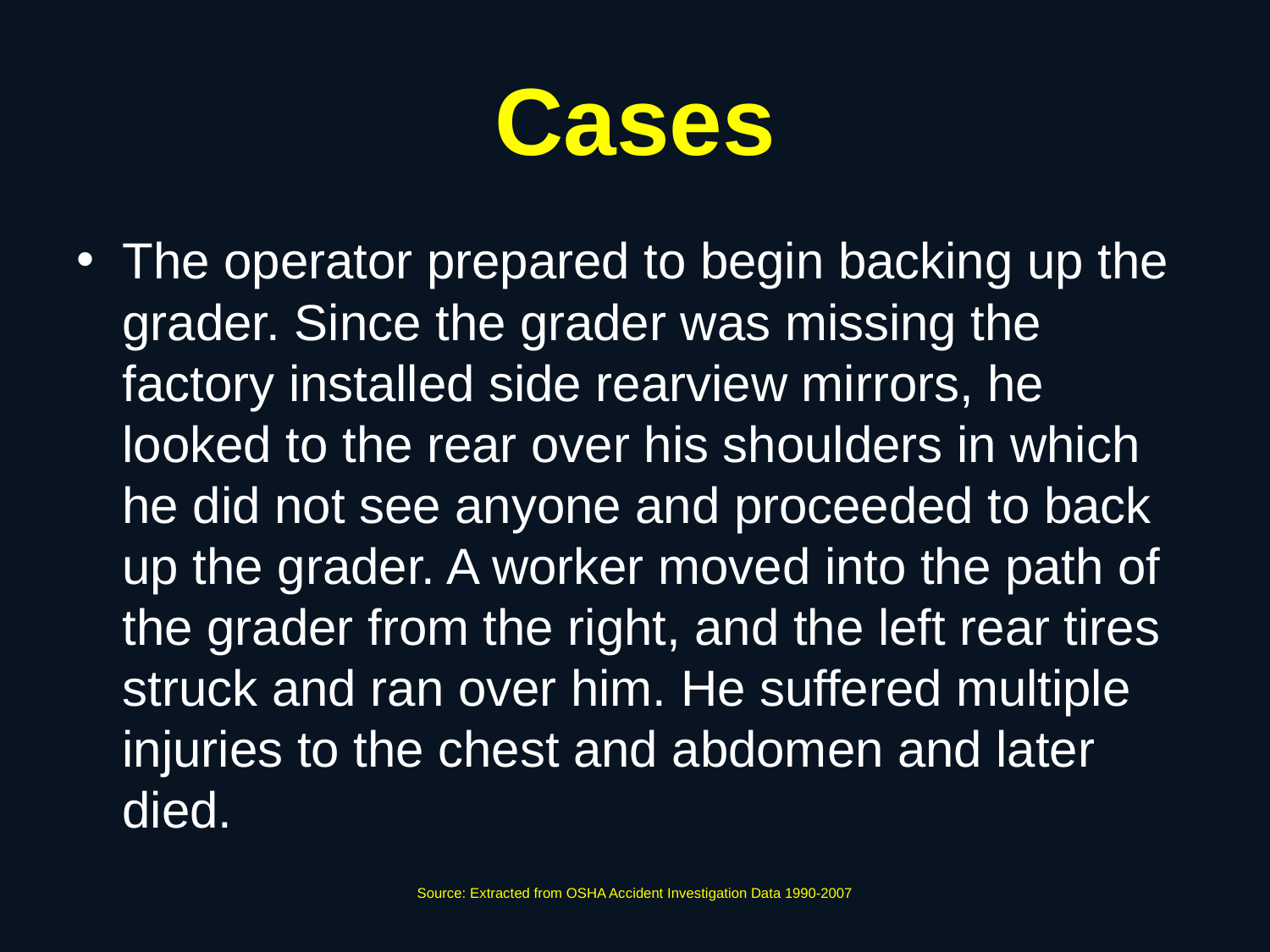

# Cases
The operator prepared to begin backing up the grader. Since the grader was missing the factory installed side rearview mirrors, he looked to the rear over his shoulders in which he did not see anyone and proceeded to back up the grader. A worker moved into the path of the grader from the right, and the left rear tires struck and ran over him. He suffered multiple injuries to the chest and abdomen and later died.

Source: Extracted from OSHA Accident Investigation Data 1990-2007